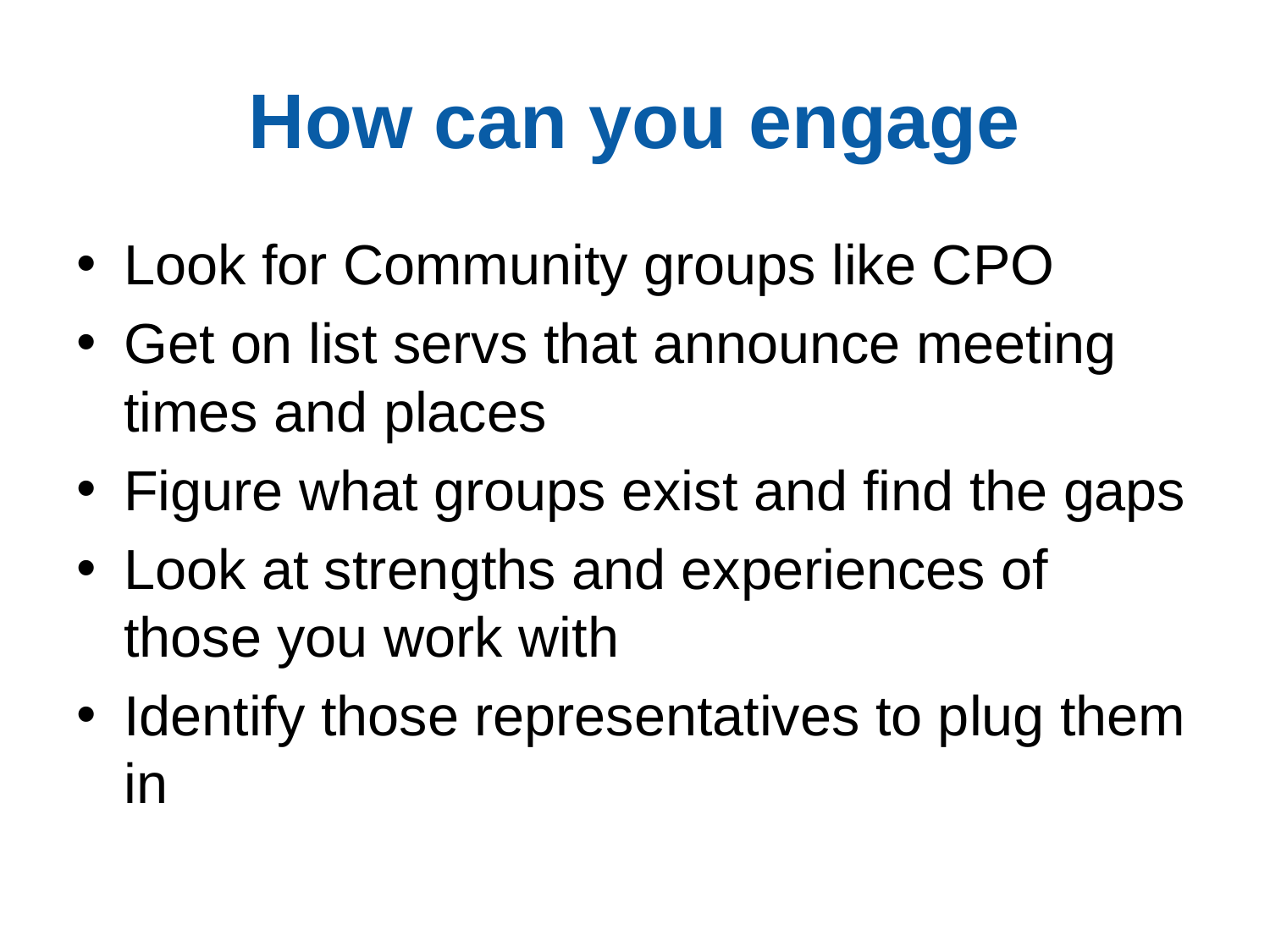

# How can you engage
Look for Community groups like CPO
Get on list servs that announce meeting times and places
Figure what groups exist and find the gaps
Look at strengths and experiences of those you work with
Identify those representatives to plug them in